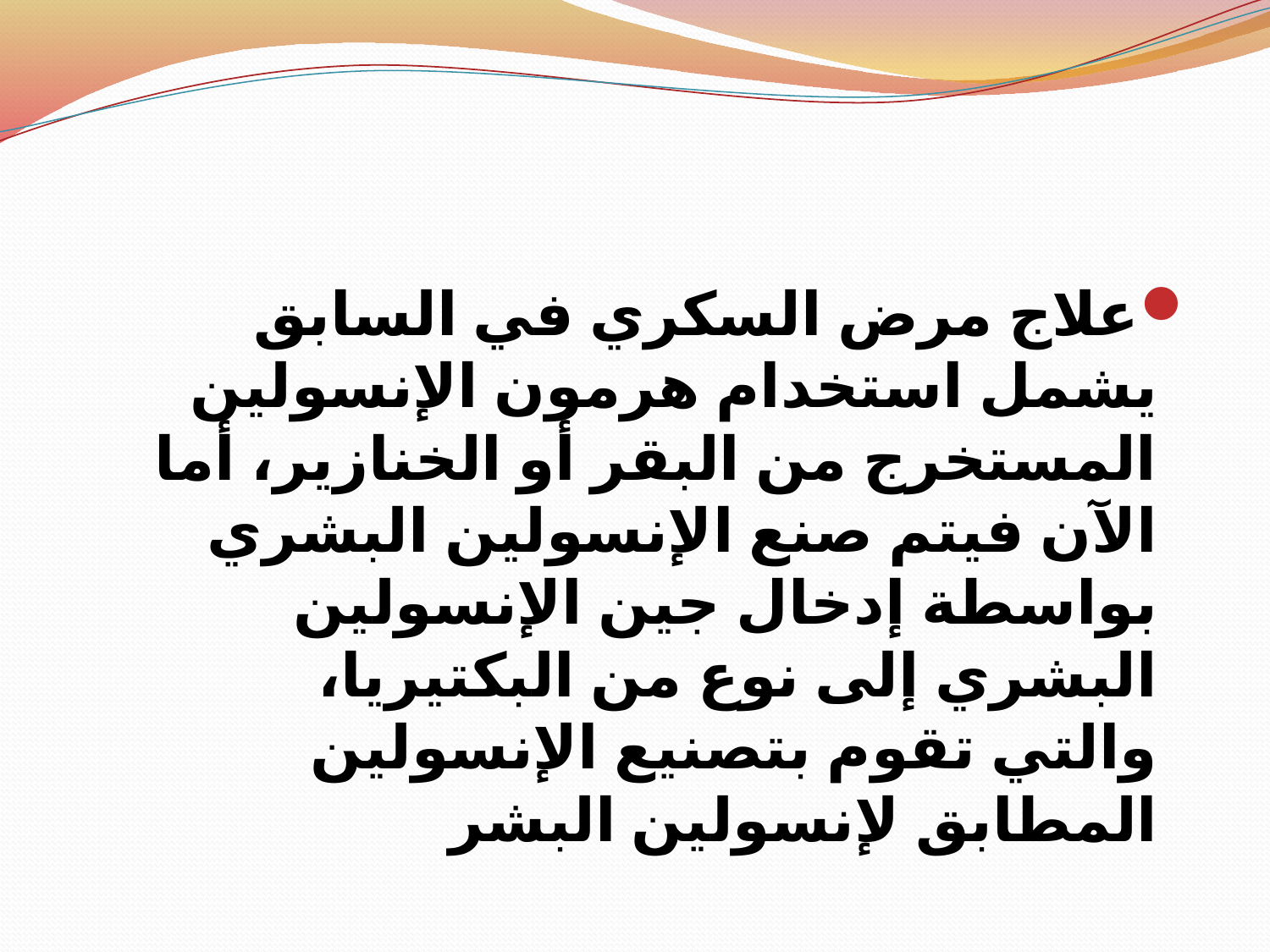

#
علاج مرض السكري في السابق يشمل استخدام هرمون الإنسولين المستخرج من البقر أو الخنازير، أما الآن فيتم صنع الإنسولين البشري بواسطة إدخال جين الإنسولين البشري إلى نوع من البكتيريا، والتي تقوم بتصنيع الإنسولين المطابق لإنسولين البشر